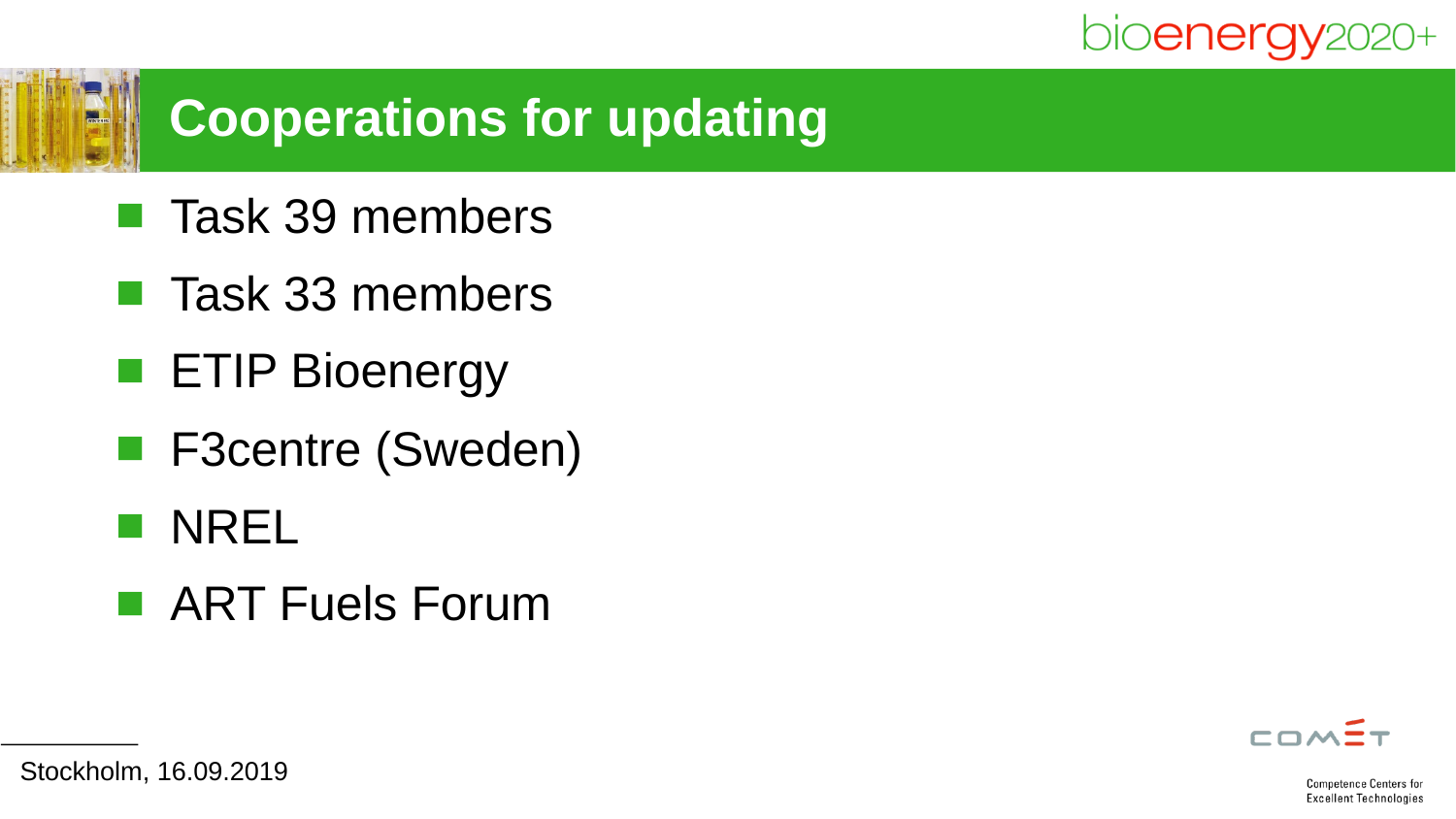

# Cooperations for updating
Task 39 members
Task 33 members
ETIP Bioenergy
F3centre (Sweden)
NREL
ART Fuels Forum

Stockholm, 16.09.2019